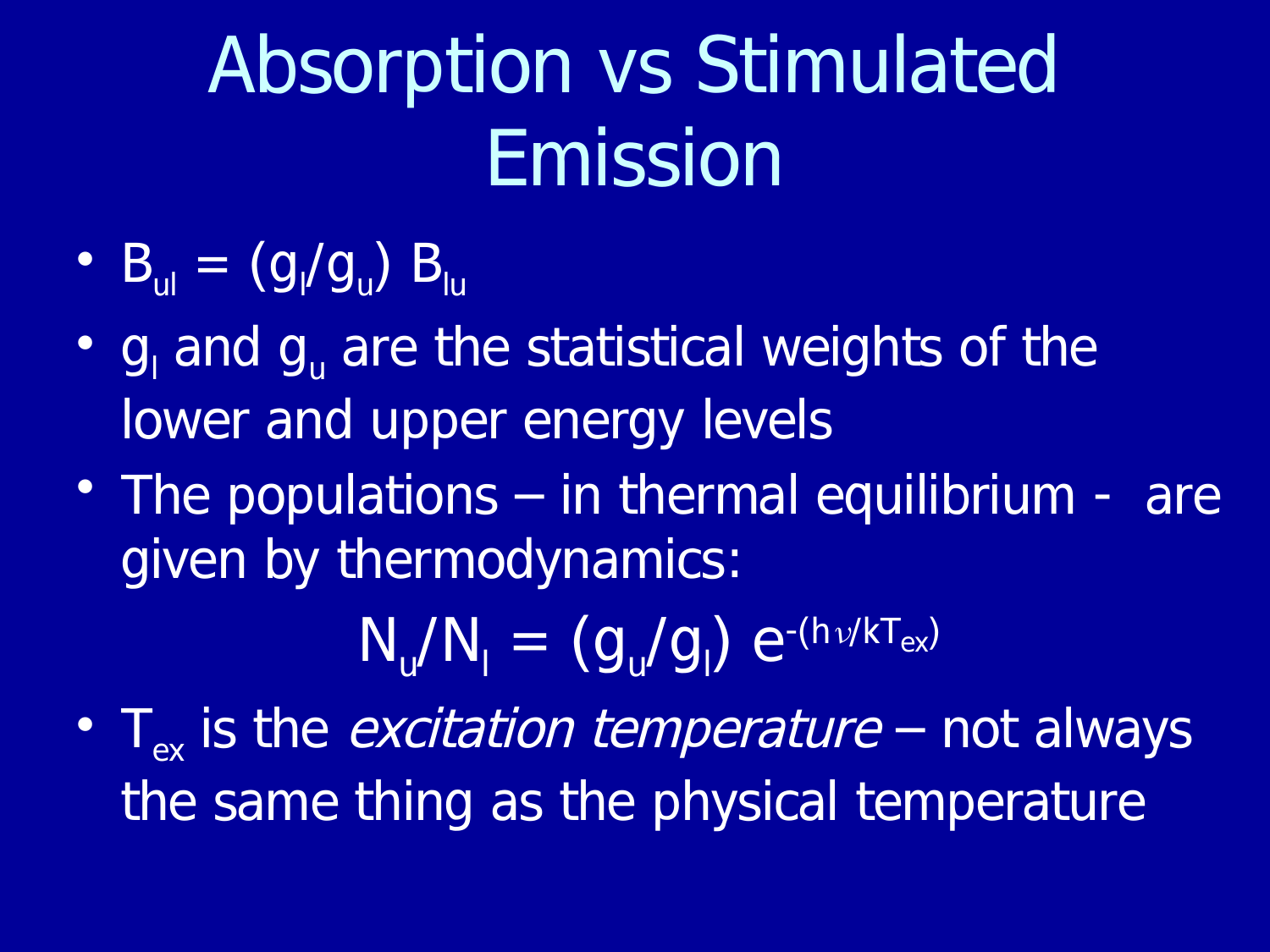

# Absorption vs Stimulated Emission
Bul = (gl/gu) Blu
gl and gu are the statistical weights of the lower and upper energy levels
The populations – in thermal equilibrium -  are given by thermodynamics:
Nu/Nl = (gu/gl) e-(hν/kTex)
Tex is the excitation temperature – not always the same thing as the physical temperature